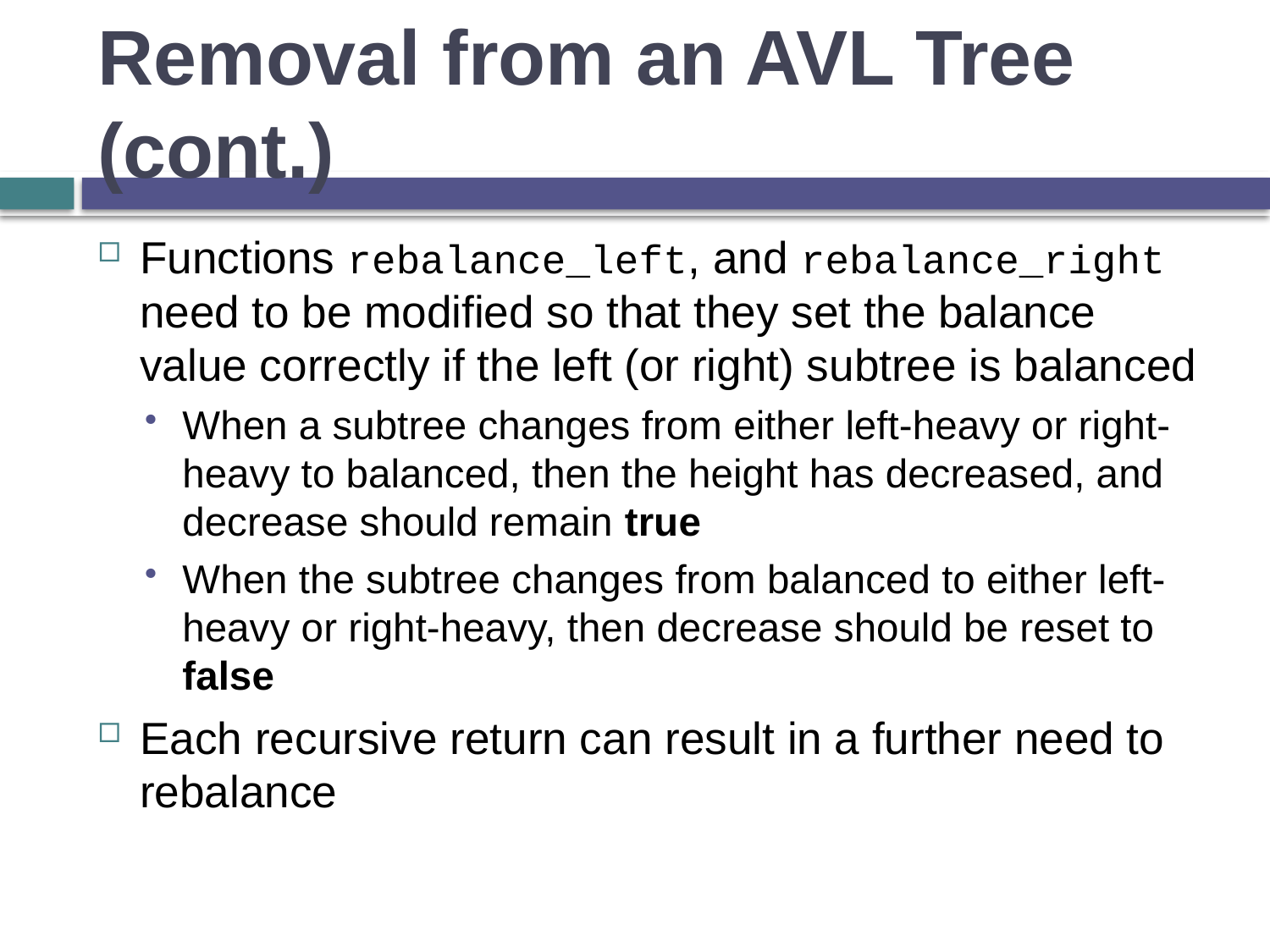

# Removal from an AVL Tree (cont.)
Functions rebalance_left, and rebalance_right need to be modified so that they set the balance value correctly if the left (or right) subtree is balanced
When a subtree changes from either left-heavy or right-heavy to balanced, then the height has decreased, and decrease should remain true
When the subtree changes from balanced to either left-heavy or right-heavy, then decrease should be reset to false
Each recursive return can result in a further need to rebalance